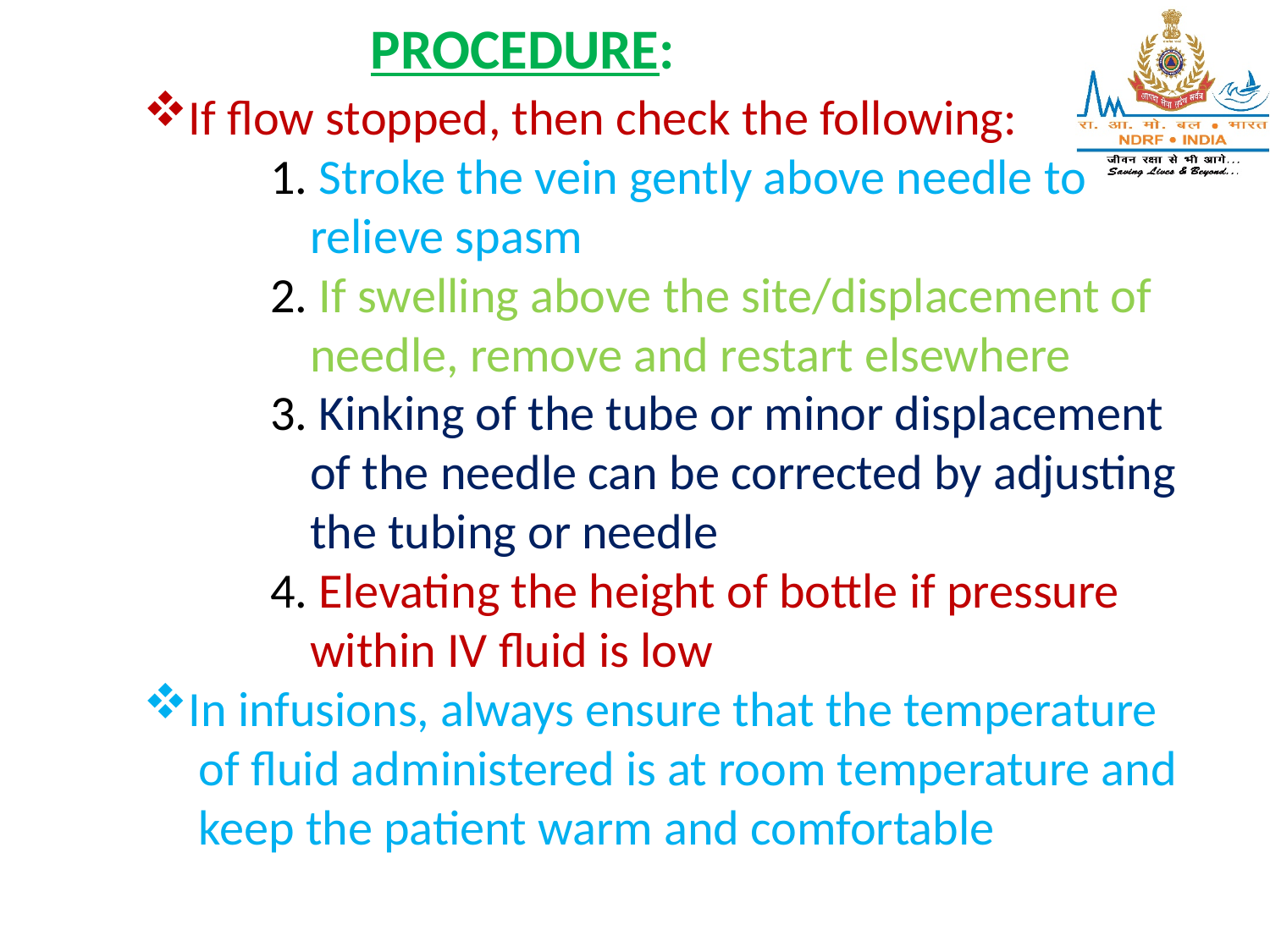

PROCEDURE:
If flow stopped, then check the following:
1. Stroke the vein gently above needle to relieve spasm
2. If swelling above the site/displacement of needle, remove and restart elsewhere
3. Kinking of the tube or minor displacement of the needle can be corrected by adjusting the tubing or needle
4. Elevating the height of bottle if pressure within IV fluid is low
In infusions, always ensure that the temperature of fluid administered is at room temperature and keep the patient warm and comfortable